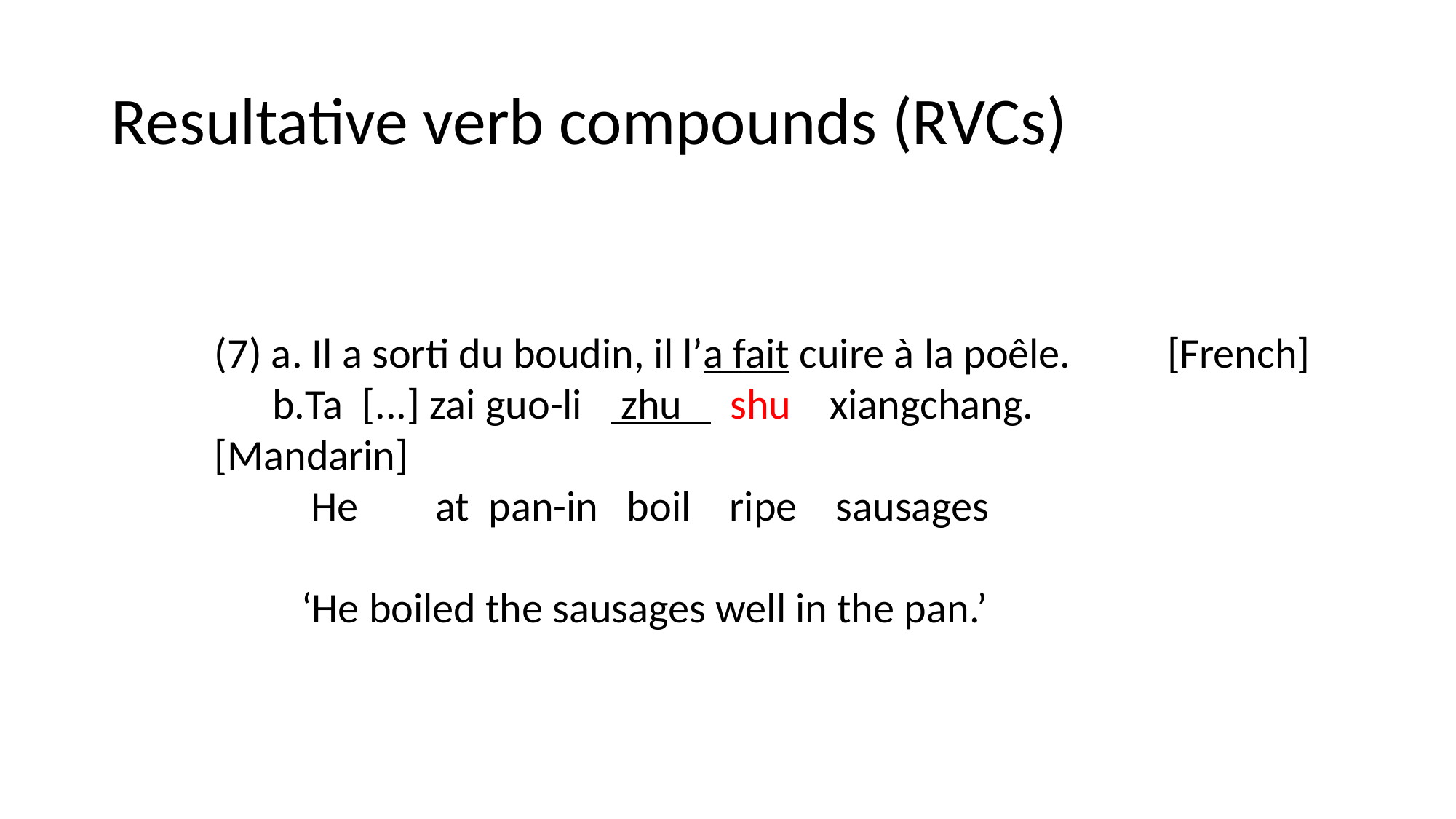

# Resultative verb compounds (RVCs)

(7) a. Il a sorti du boudin, il l’a fait cuire à la poêle.          [French]
      b.Ta  [...] zai guo-li    zhu     shu    xiangchang.         [Mandarin]
          He        at  pan-in   boil    ripe    sausages

         ‘He boiled the sausages well in the pan.’